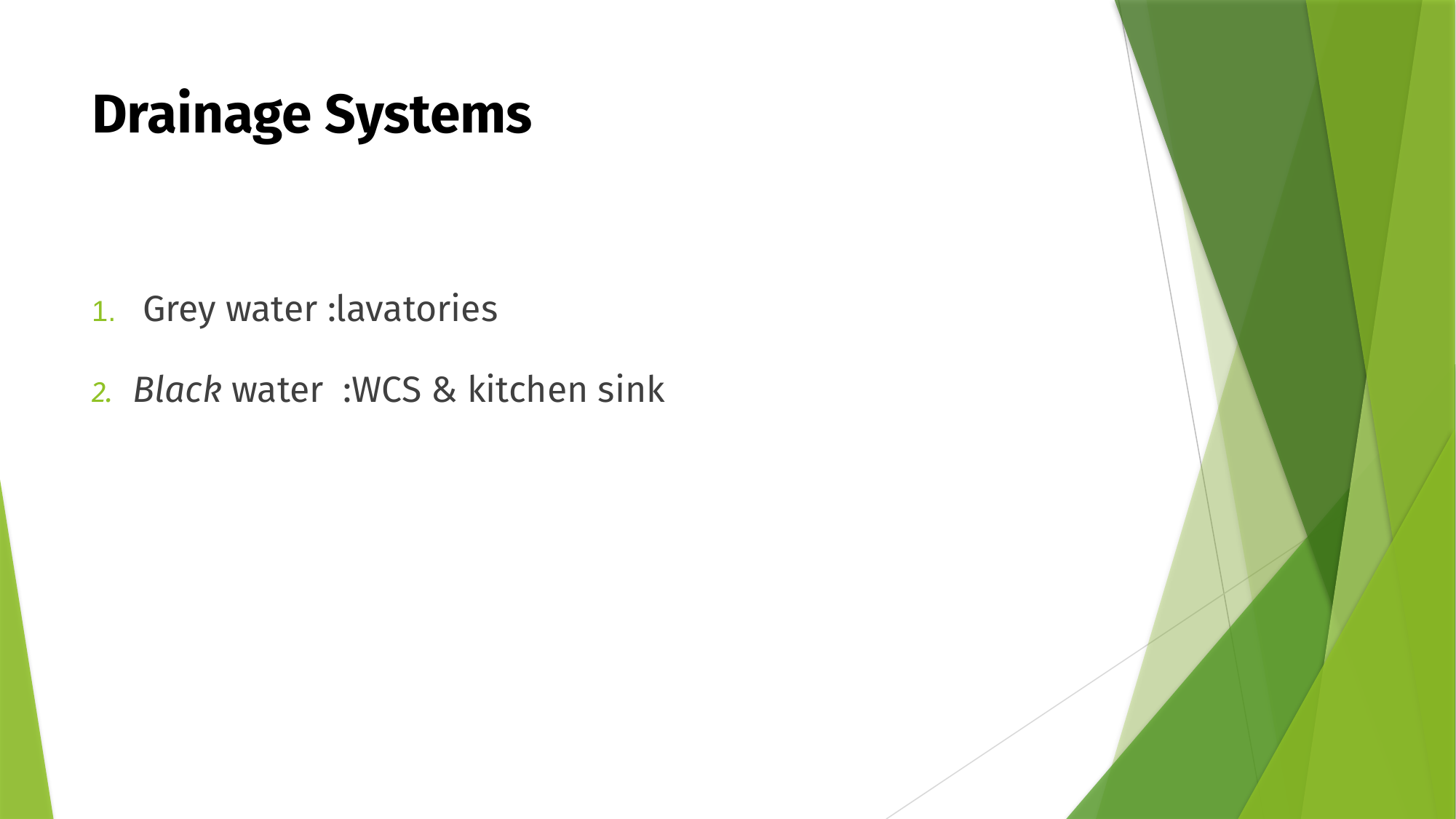

# Drainage Systems
 Grey water :lavatories
Black water  :WCS & kitchen sink